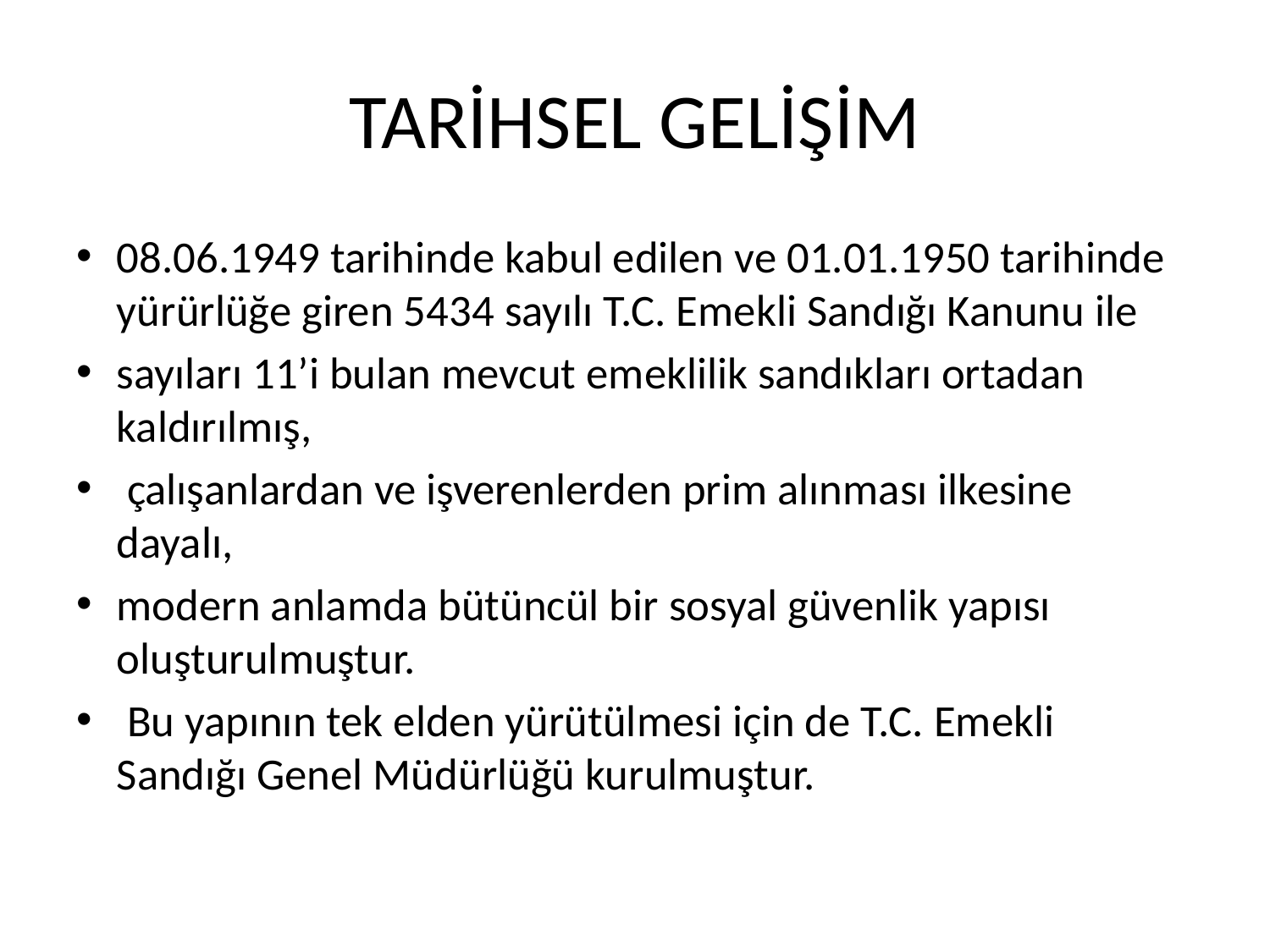

# TARİHSEL GELİŞİM
08.06.1949 tarihinde kabul edilen ve 01.01.1950 tarihinde yürürlüğe giren 5434 sayılı T.C. Emekli Sandığı Kanunu ile
sayıları 11’i bulan mevcut emeklilik sandıkları ortadan kaldırılmış,
 çalışanlardan ve işverenlerden prim alınması ilkesine dayalı,
modern anlamda bütüncül bir sosyal güvenlik yapısı oluşturulmuştur.
 Bu yapının tek elden yürütülmesi için de T.C. Emekli Sandığı Genel Müdürlüğü kurulmuştur.